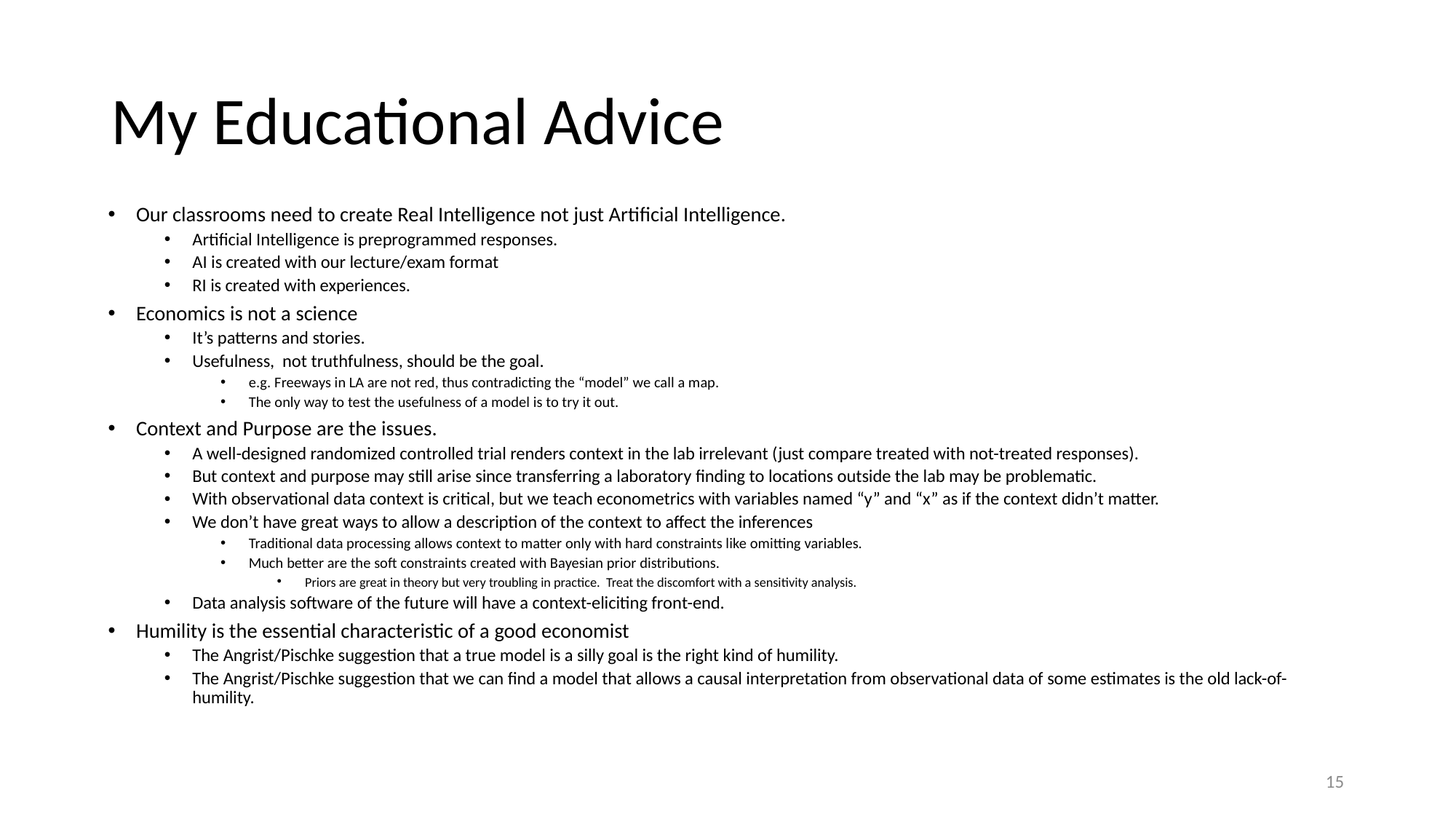

# My Educational Advice
Our classrooms need to create Real Intelligence not just Artificial Intelligence.
Artificial Intelligence is preprogrammed responses.
AI is created with our lecture/exam format
RI is created with experiences.
Economics is not a science
It’s patterns and stories.
Usefulness,  not truthfulness, should be the goal.
e.g. Freeways in LA are not red, thus contradicting the “model” we call a map.
The only way to test the usefulness of a model is to try it out.
Context and Purpose are the issues.
A well-designed randomized controlled trial renders context in the lab irrelevant (just compare treated with not-treated responses).
But context and purpose may still arise since transferring a laboratory finding to locations outside the lab may be problematic.
With observational data context is critical, but we teach econometrics with variables named “y” and “x” as if the context didn’t matter.
We don’t have great ways to allow a description of the context to affect the inferences
Traditional data processing allows context to matter only with hard constraints like omitting variables.
Much better are the soft constraints created with Bayesian prior distributions.
Priors are great in theory but very troubling in practice.  Treat the discomfort with a sensitivity analysis.
Data analysis software of the future will have a context-eliciting front-end.
Humility is the essential characteristic of a good economist
The Angrist/Pischke suggestion that a true model is a silly goal is the right kind of humility.
The Angrist/Pischke suggestion that we can find a model that allows a causal interpretation from observational data of some estimates is the old lack-of-humility.

15